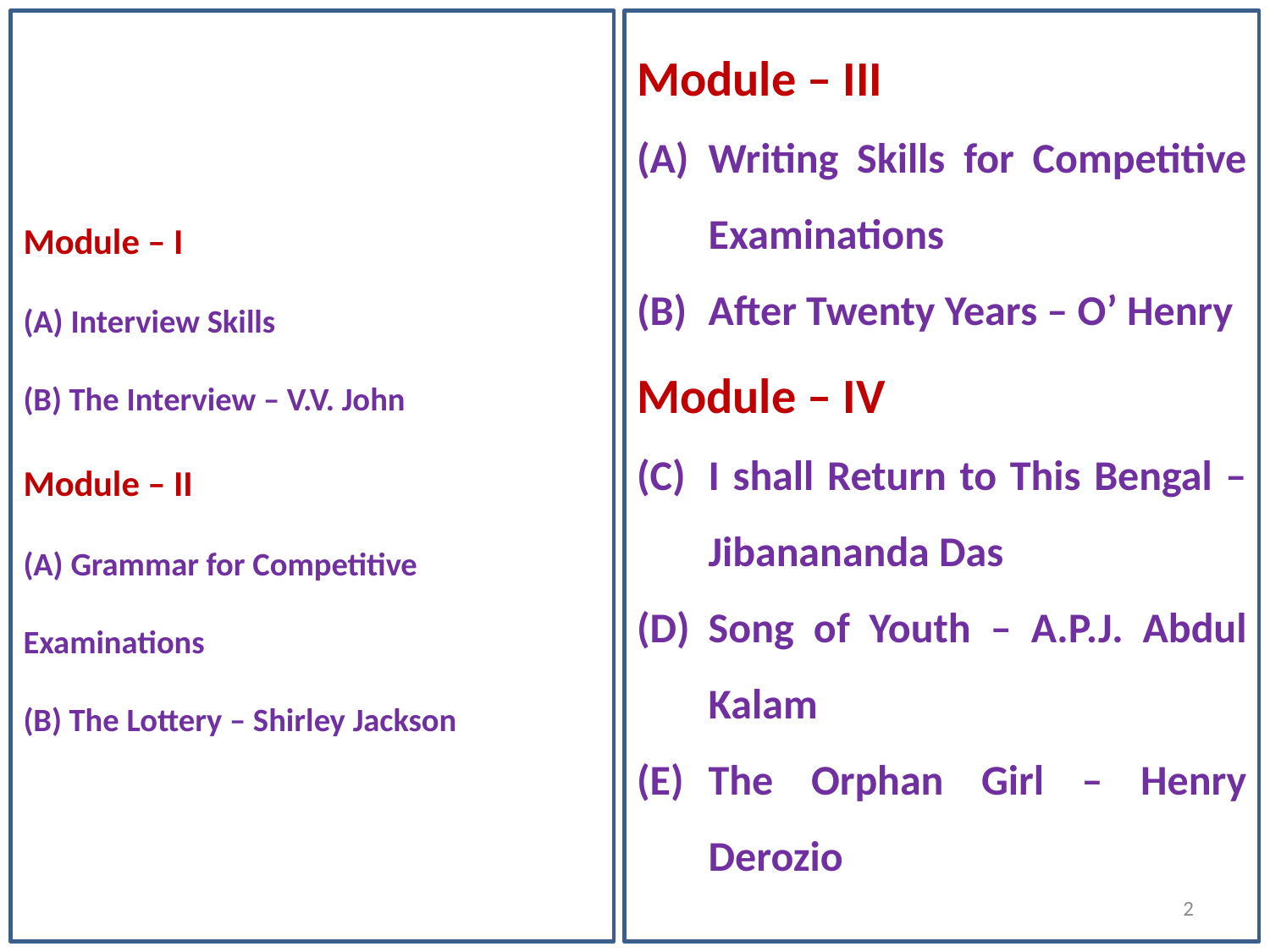

# Module – I (A) Interview Skills (B) The Interview – V.V. John Module – II (A) Grammar for Competitive Examinations (B) The Lottery – Shirley Jackson
Module – III
Writing Skills for Competitive Examinations
After Twenty Years – O’ Henry
Module – IV
I shall Return to This Bengal – Jibanananda Das
Song of Youth – A.P.J. Abdul Kalam
The Orphan Girl – Henry Derozio

2